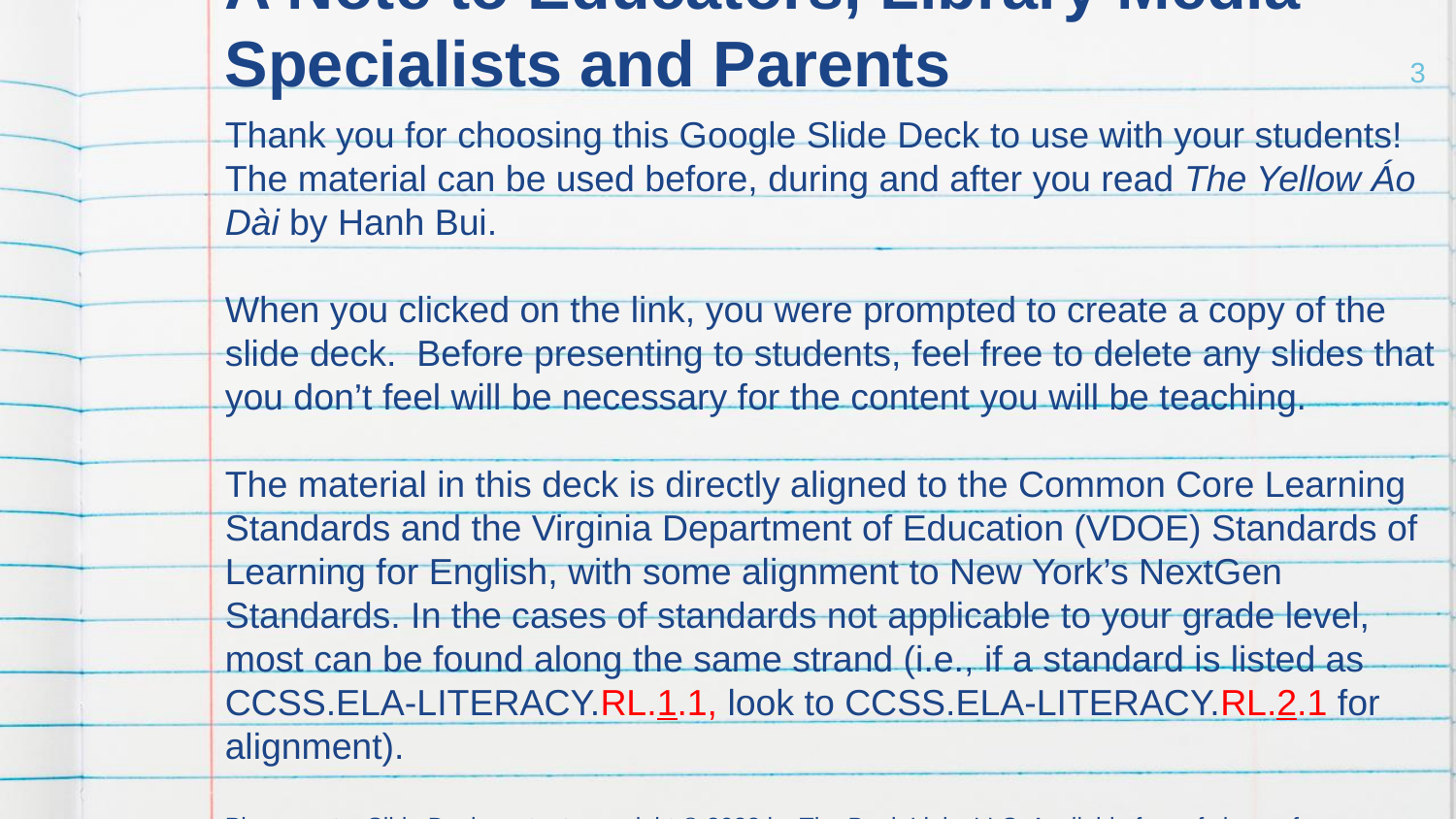

# A Note to Educators, Library Media Specialists and Parents
3
Thank you for choosing this Google Slide Deck to use with your students!  The material can be used before, during and after you read The Yellow Áo Dài by Hanh Bui.

When you clicked on the link, you were prompted to create a copy of the slide deck.  Before presenting to students, feel free to delete any slides that you don’t feel will be necessary for the content you will be teaching.

The material in this deck is directly aligned to the Common Core Learning Standards and the Virginia Department of Education (VDOE) Standards of Learning for English, with some alignment to New York’s NextGen Standards. In the cases of standards not applicable to your grade level, most can be found along the same strand (i.e., if a standard is listed as CCSS.ELA-LITERACY.RL.1.1, look to CCSS.ELA-LITERACY.RL.2.1 for alignment).
Please note: Slide Deck content copyright © 2023 by The Book Links LLC. Available free of charge for educational use only. All illustrations from the text were created by Minnie Phan. This deck may not be published or sold without express written permission.